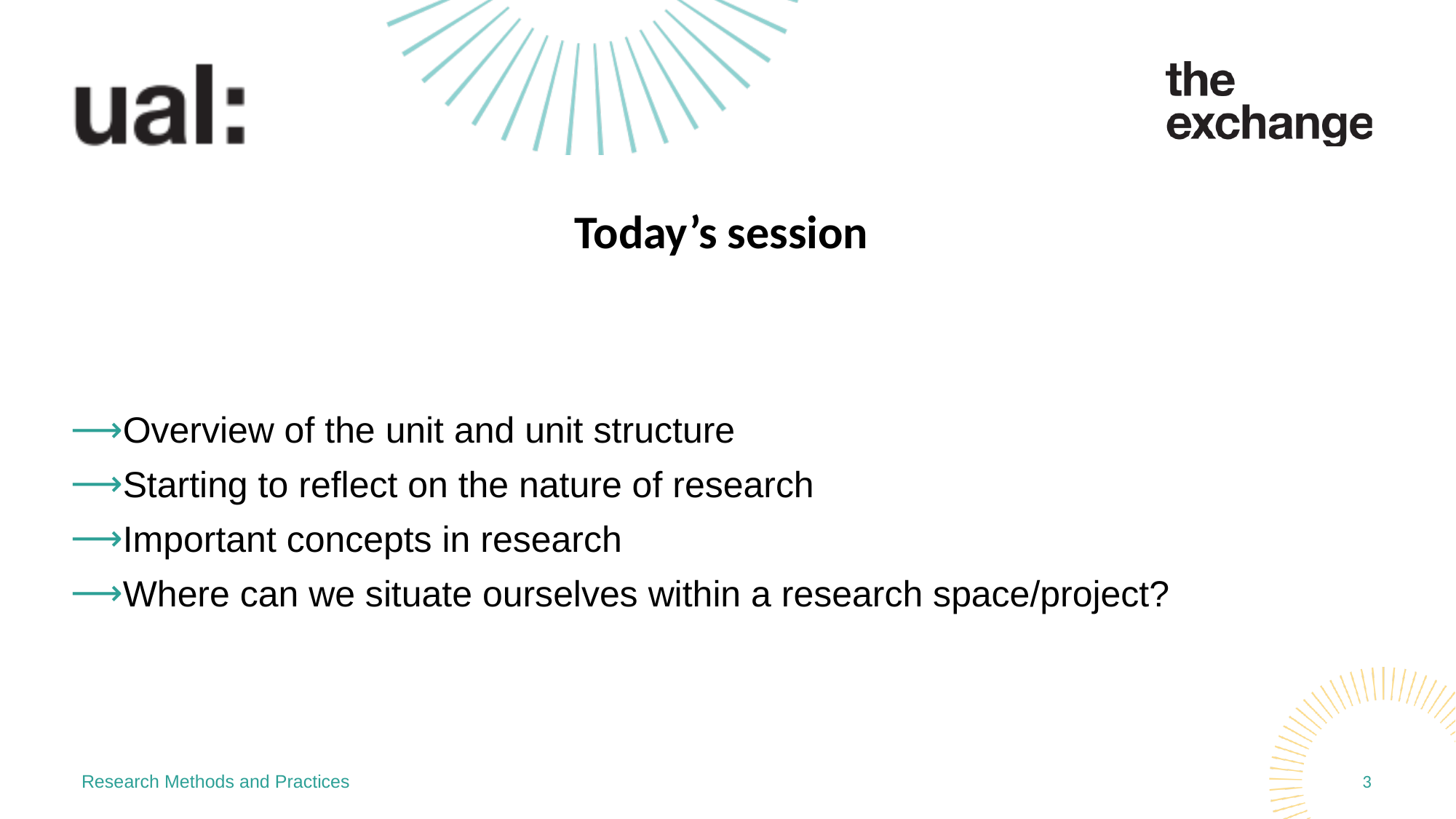

# Today’s session

Overview of the unit and unit structure
Starting to reflect on the nature of research
Important concepts in research
Where can we situate ourselves within a research space/project?
Research Methods and Practices
3